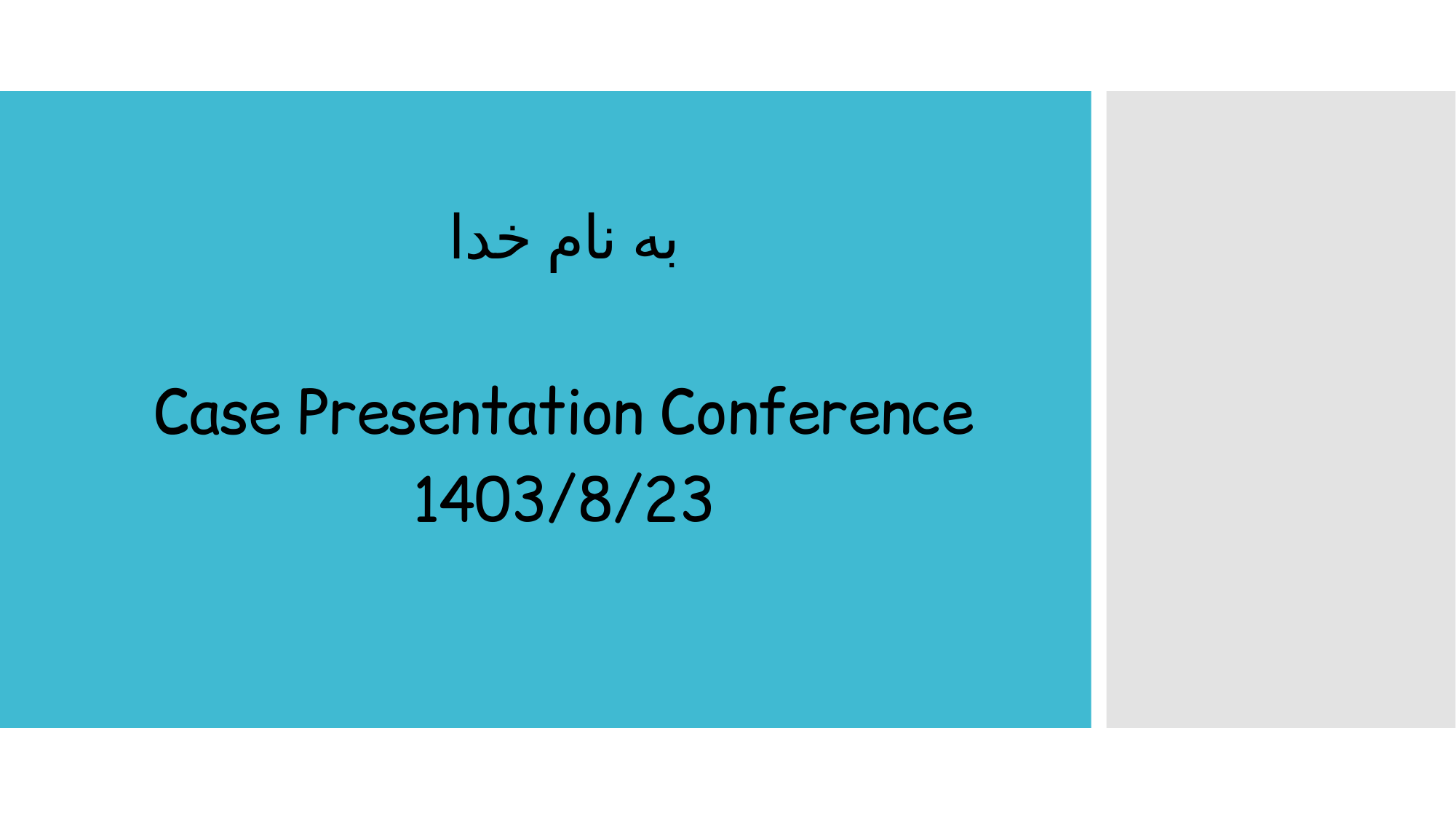

# به نام خدا Case Presentation Conference 1403/8/23